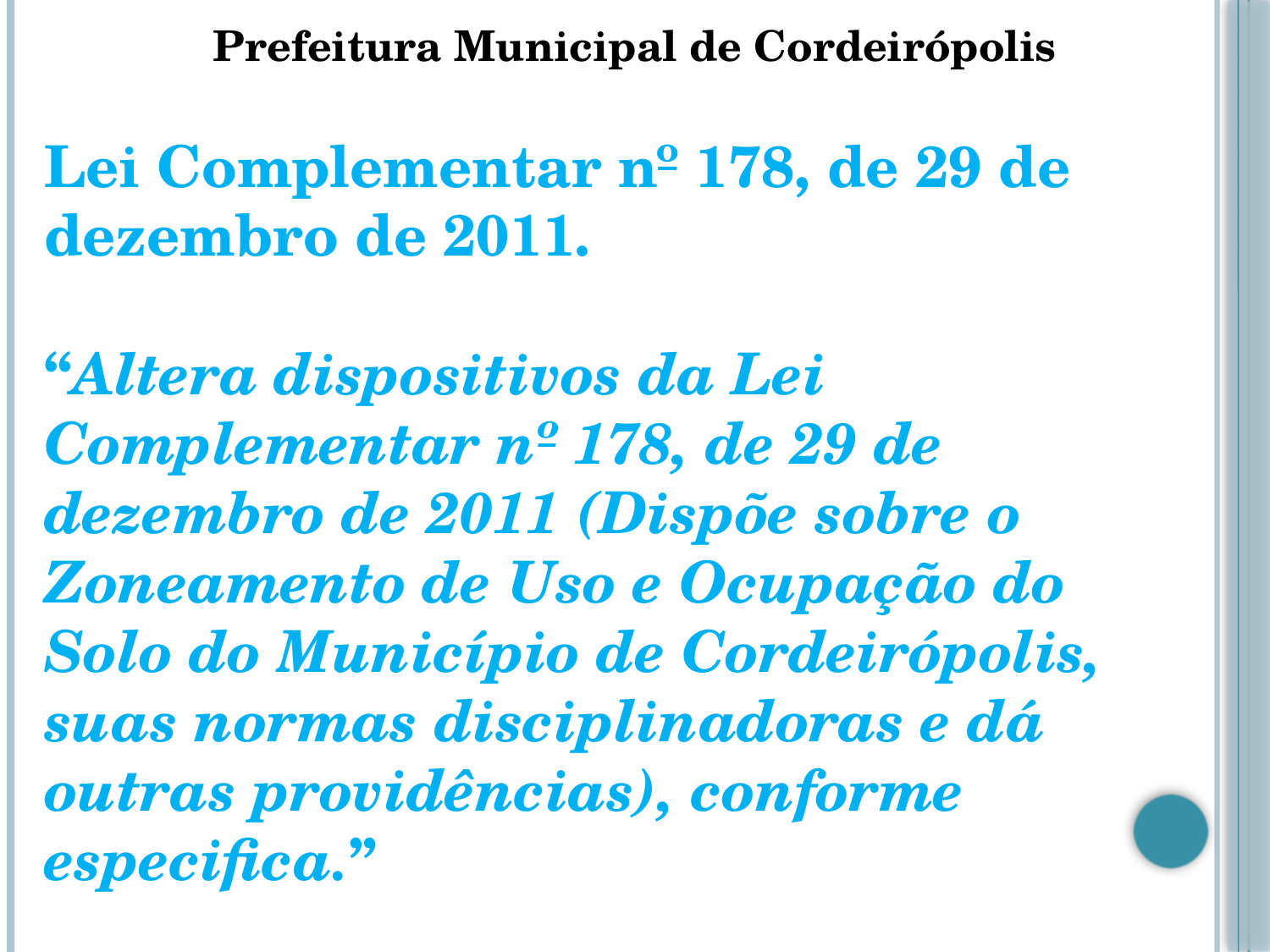

Prefeitura Municipal de Cordeirópolis
Lei Complementar nº 178, de 29 de dezembro de 2011.

“Altera dispositivos da Lei Complementar nº 178, de 29 de dezembro de 2011 (Dispõe sobre o Zoneamento de Uso e Ocupação do Solo do Município de Cordeirópolis, suas normas disciplinadoras e dá outras providências), conforme especifica.”